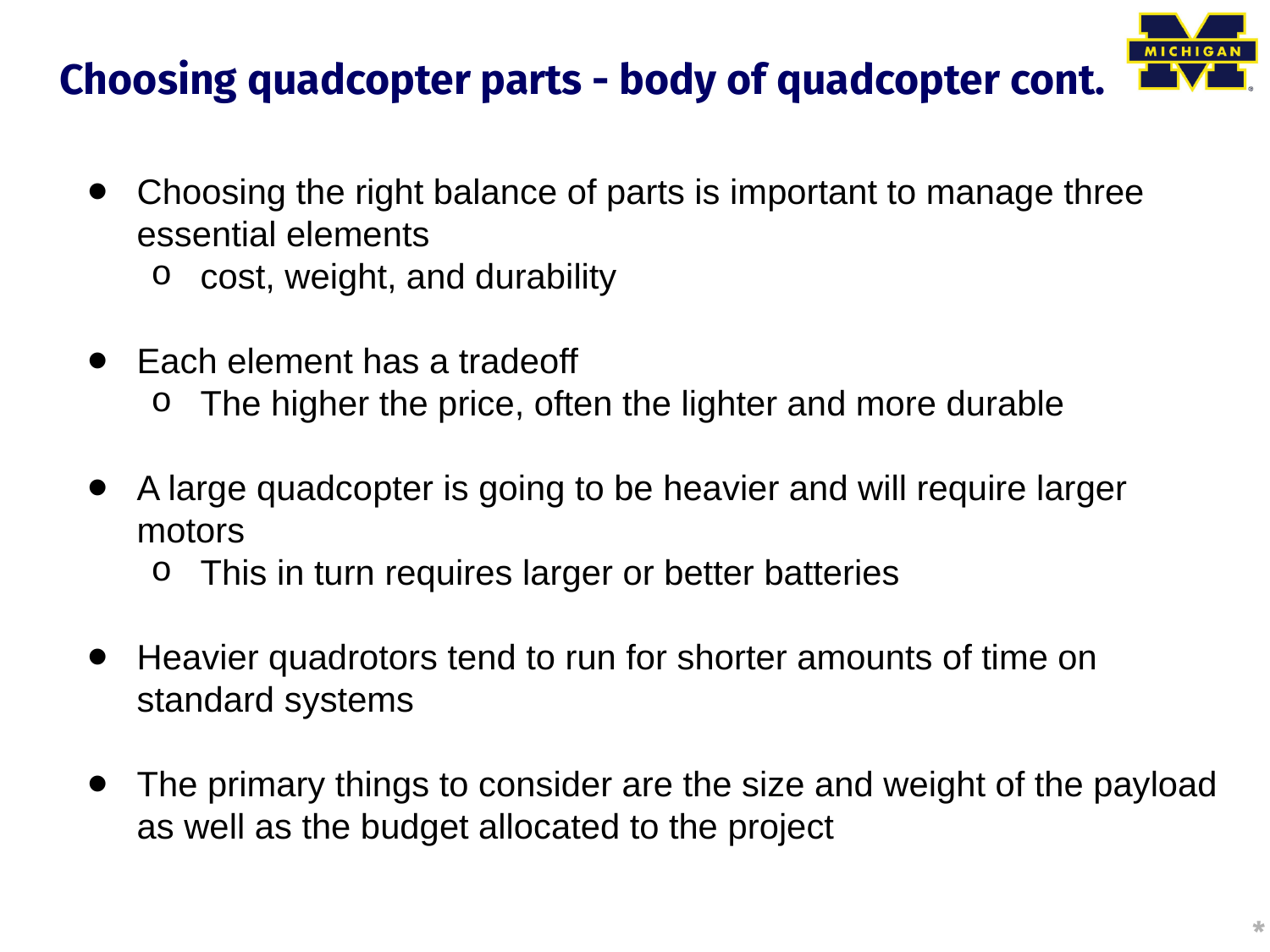

# Choosing quadcopter parts - body of quadcopter cont.
Choosing the right balance of parts is important to manage three essential elements
cost, weight, and durability

Each element has a tradeoff
The higher the price, often the lighter and more durable

A large quadcopter is going to be heavier and will require larger motors
This in turn requires larger or better batteries

Heavier quadrotors tend to run for shorter amounts of time on standard systems

The primary things to consider are the size and weight of the payload as well as the budget allocated to the project
*